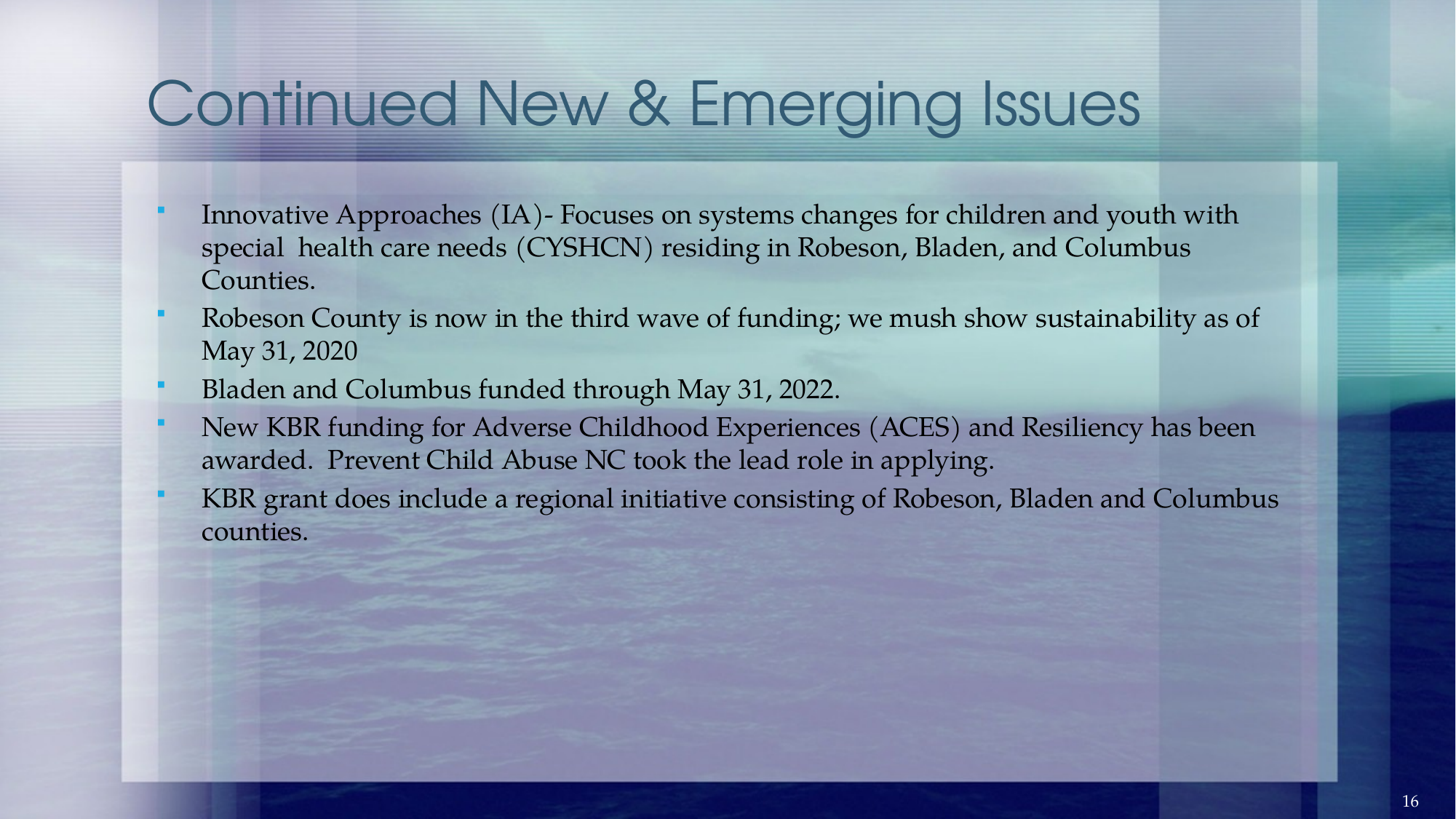

# Continued New & Emerging Issues
Innovative Approaches (IA)- Focuses on systems changes for children and youth with special  health care needs (CYSHCN) residing in Robeson, Bladen, and Columbus Counties.
Robeson County is now in the third wave of funding; we mush show sustainability as of May 31, 2020
Bladen and Columbus funded through May 31, 2022.
New KBR funding for Adverse Childhood Experiences (ACES) and Resiliency has been awarded.  Prevent Child Abuse NC took the lead role in applying.
KBR grant does include a regional initiative consisting of Robeson, Bladen and Columbus counties.

16